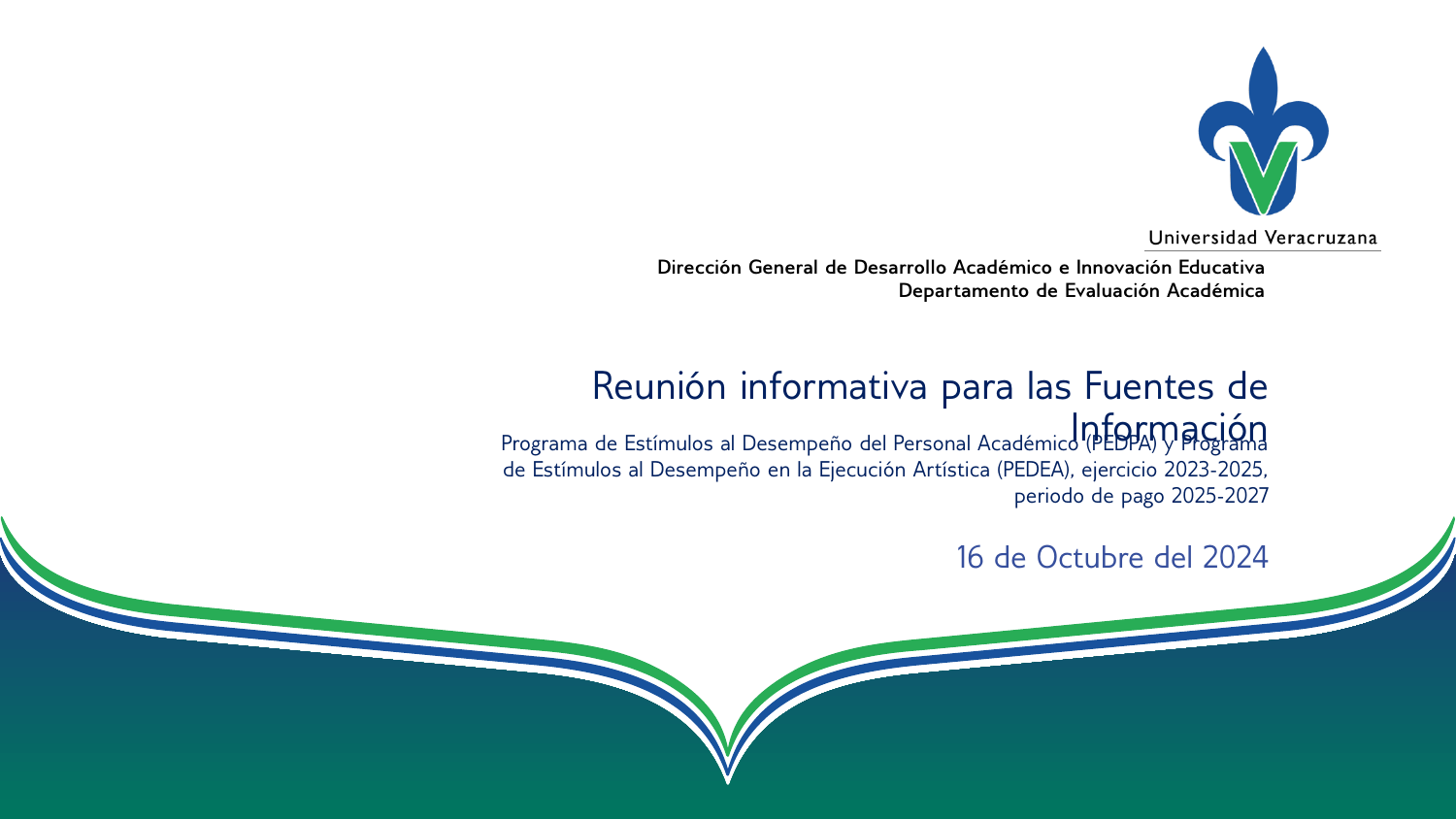

Dirección General de Desarrollo Académico e Innovación Educativa
Departamento de Evaluación Académica

Reunión informativa para las Fuentes de Información
Programa de Estímulos al Desempeño del Personal Académico (PEDPA) y Programa de Estímulos al Desempeño en la Ejecución Artística (PEDEA), ejercicio 2023-2025, periodo de pago 2025-2027
16 de Octubre del 2024